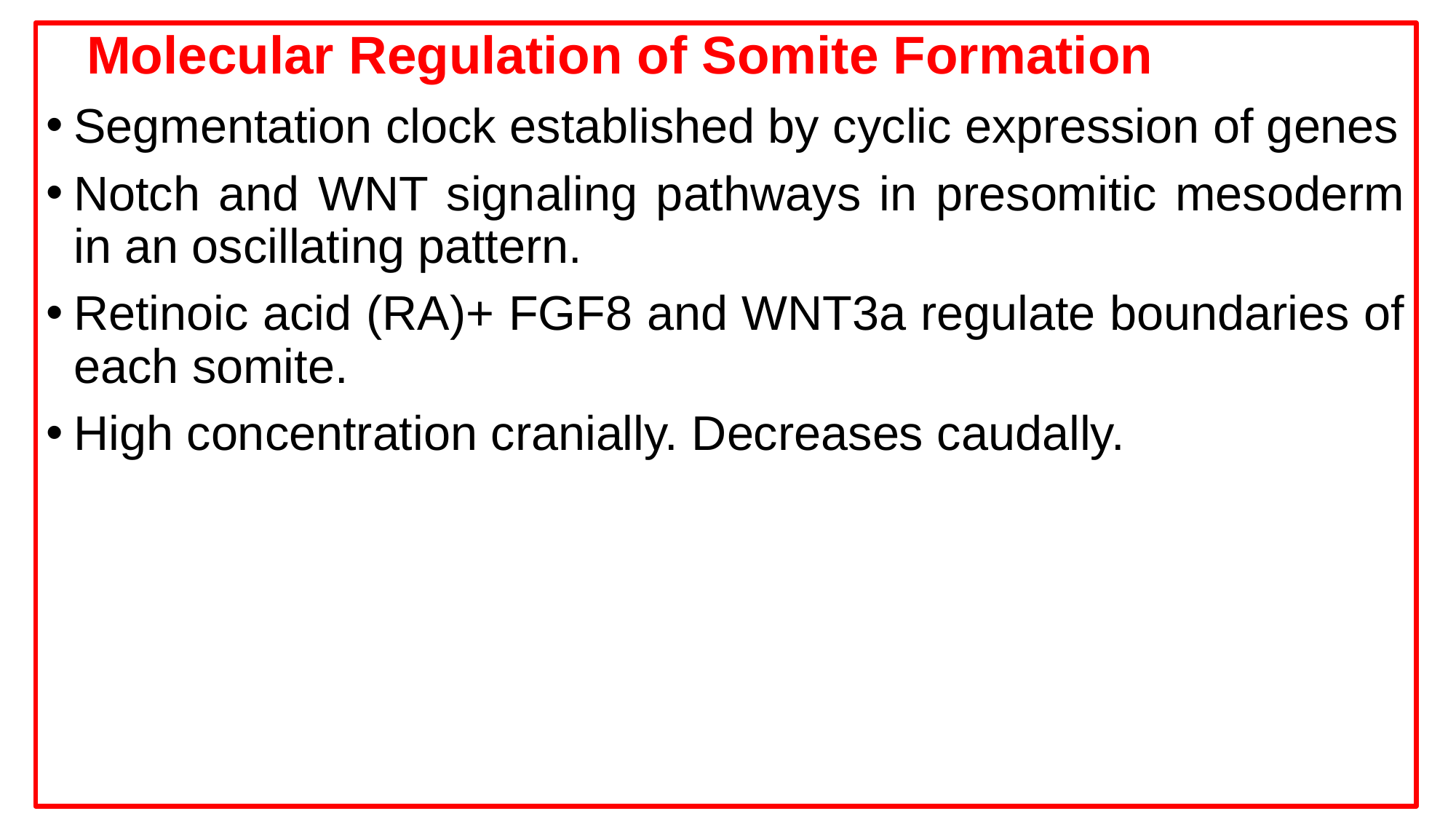

Molecular Regulation of Somite Formation
Segmentation clock established by cyclic expression of genes
Notch and WNT signaling pathways in presomitic mesoderm in an oscillating pattern.
Retinoic acid (RA)+ FGF8 and WNT3a regulate boundaries of each somite.
High concentration cranially. Decreases caudally.